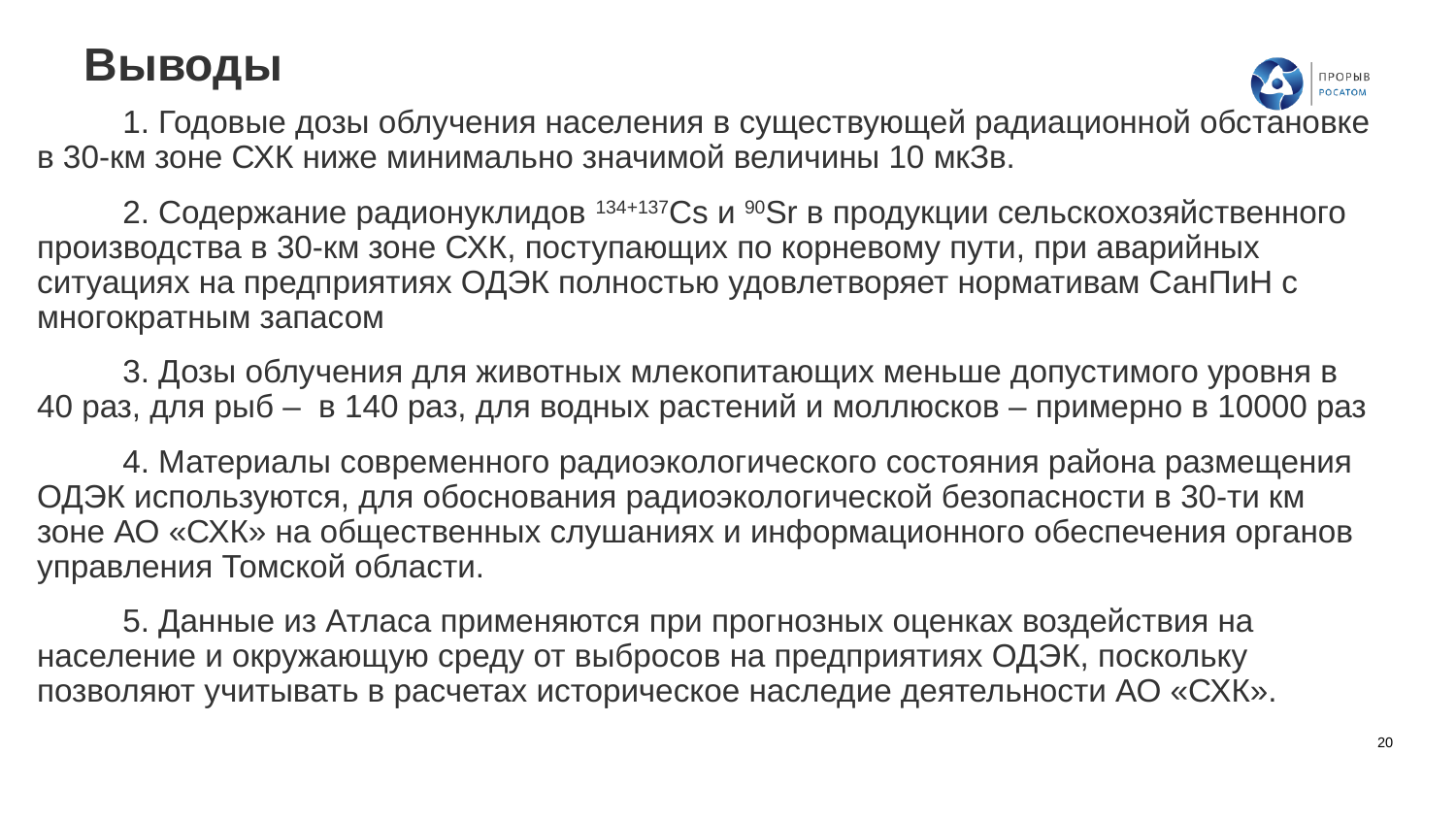

# Выводы
1. Годовые дозы облучения населения в существующей радиационной обстановке в 30-км зоне СХК ниже минимально значимой величины 10 мкЗв.
2. Содержание радионуклидов 134+137Cs и 90Sr в продукции сельскохозяйственного производства в 30-км зоне СХК, поступающих по корневому пути, при аварийных ситуациях на предприятиях ОДЭК полностью удовлетворяет нормативам СанПиН с многократным запасом
3. Дозы облучения для животных млекопитающих меньше допустимого уровня в 40 раз, для рыб –  в 140 раз, для водных растений и моллюсков – примерно в 10000 раз
4. Материалы современного радиоэкологического состояния района размещения ОДЭК используются, для обоснования радиоэкологической безопасности в 30-ти км зоне АО «СХК» на общественных слушаниях и информационного обеспечения органов управления Томской области.
5. Данные из Атласа применяются при прогнозных оценках воздействия на население и окружающую среду от выбросов на предприятиях ОДЭК, поскольку позволяют учитывать в расчетах историческое наследие деятельности АО «СХК».